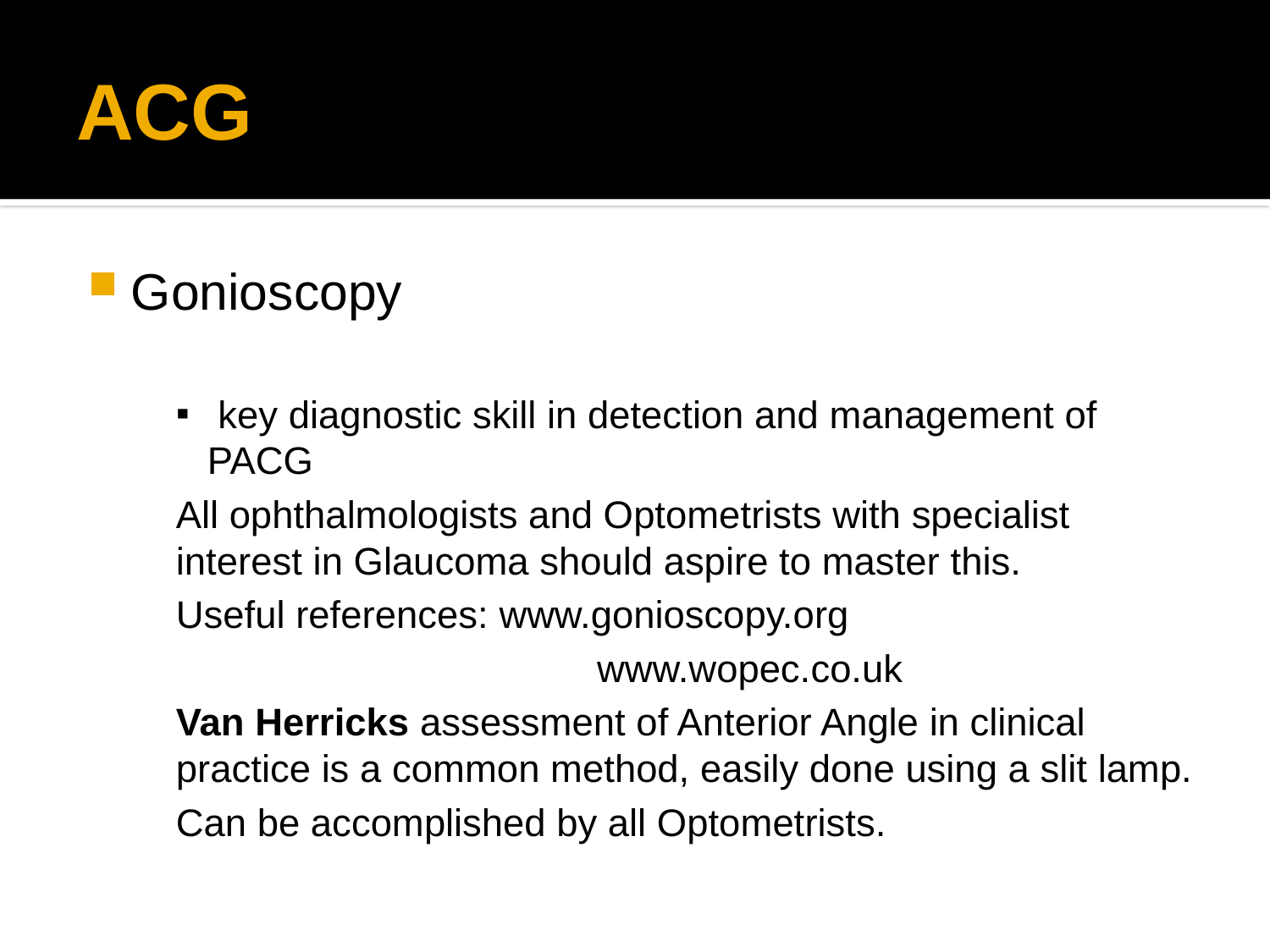

# ACG
Gonioscopy

 key diagnostic skill in detection and management of PACG
All ophthalmologists and Optometrists with specialist interest in Glaucoma should aspire to master this.
Useful references: www.gonioscopy.org
                                       www.wopec.co.uk
Van Herricks assessment of Anterior Angle in clinical practice is a common method, easily done using a slit lamp.
Can be accomplished by all Optometrists.